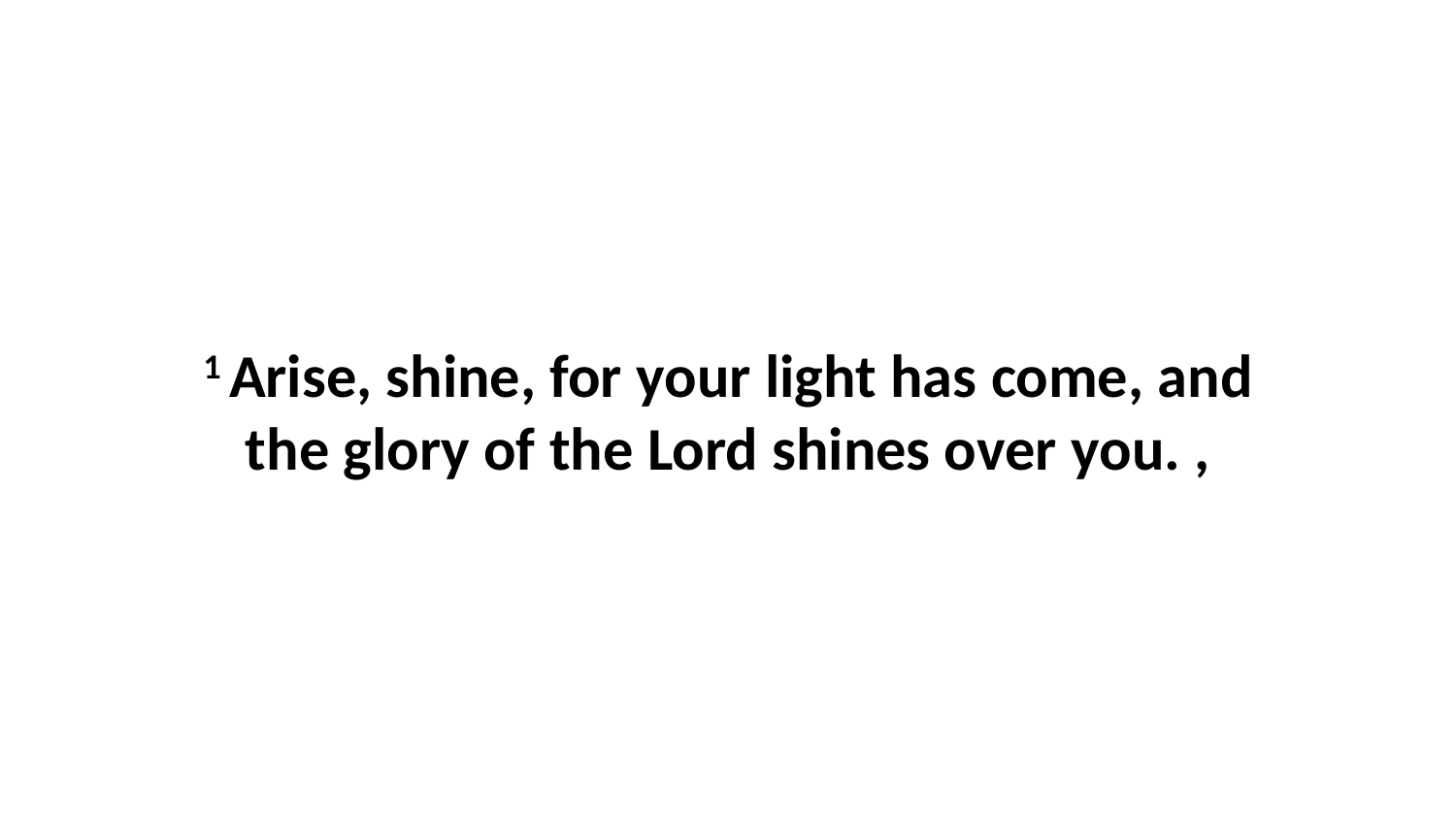

1 Arise, shine, for your light has come, and the glory of the Lord shines over you. ,